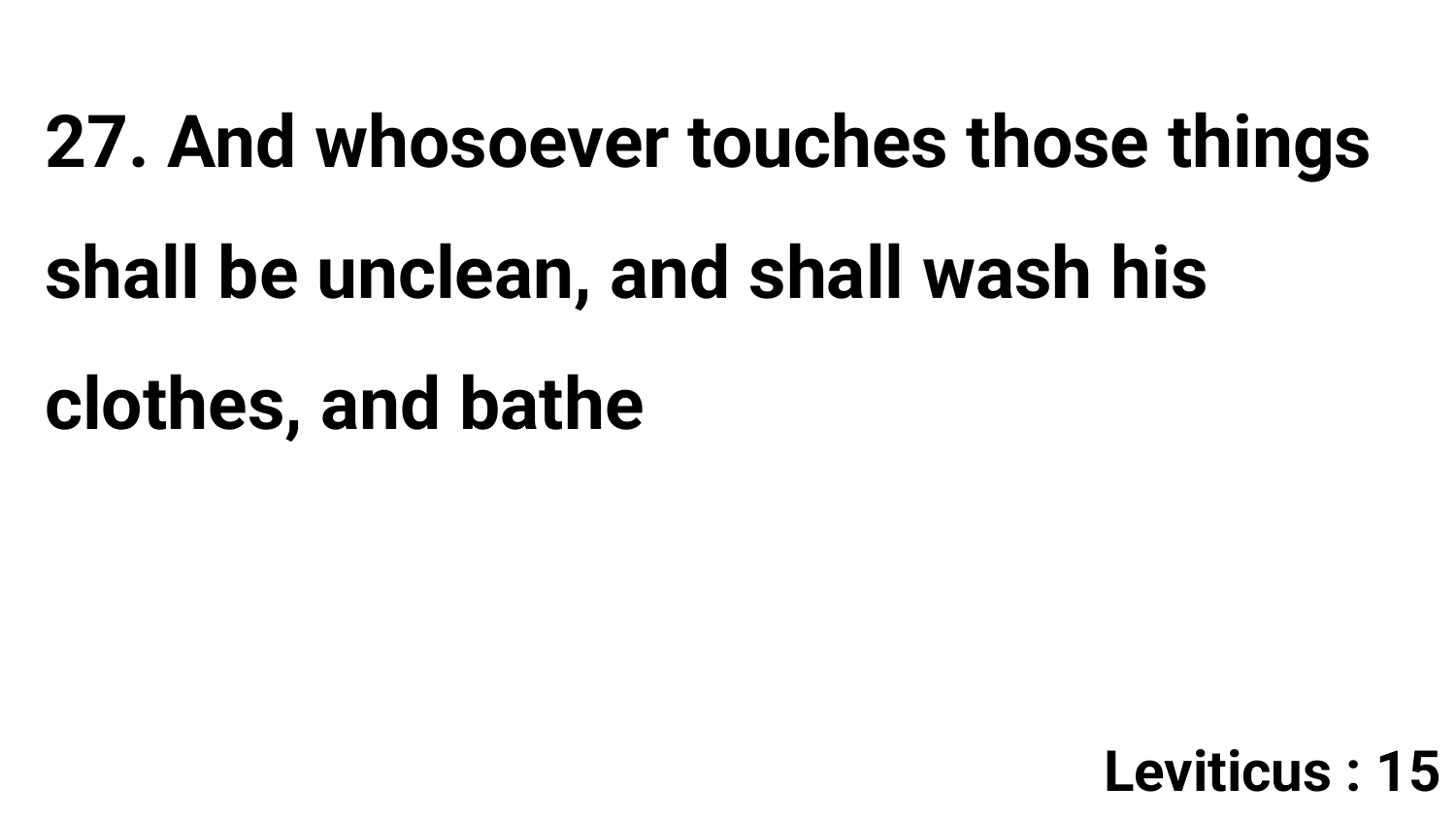

27. And whosoever touches those things shall be unclean, and shall wash his clothes, and bathe
Leviticus : 15